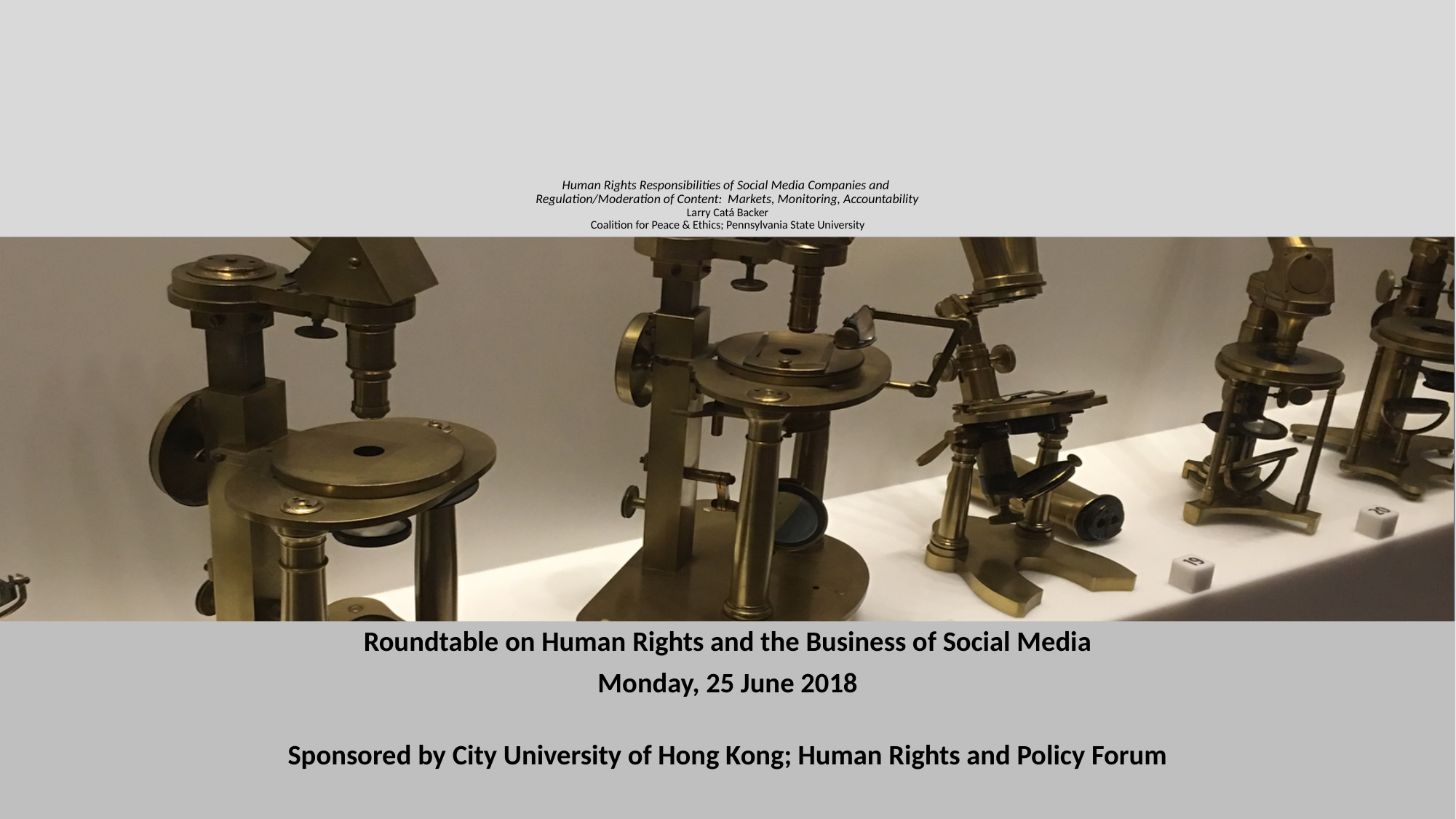

# Human Rights Responsibilities of Social Media Companies and Regulation/Moderation of Content:  Markets, Monitoring, Accountability Larry Catá Backer Coalition for Peace & Ethics; Pennsylvania State University
Roundtable on Human Rights and the Business of Social Media
Monday, 25 June 2018
Sponsored by City University of Hong Kong; Human Rights and Policy Forum